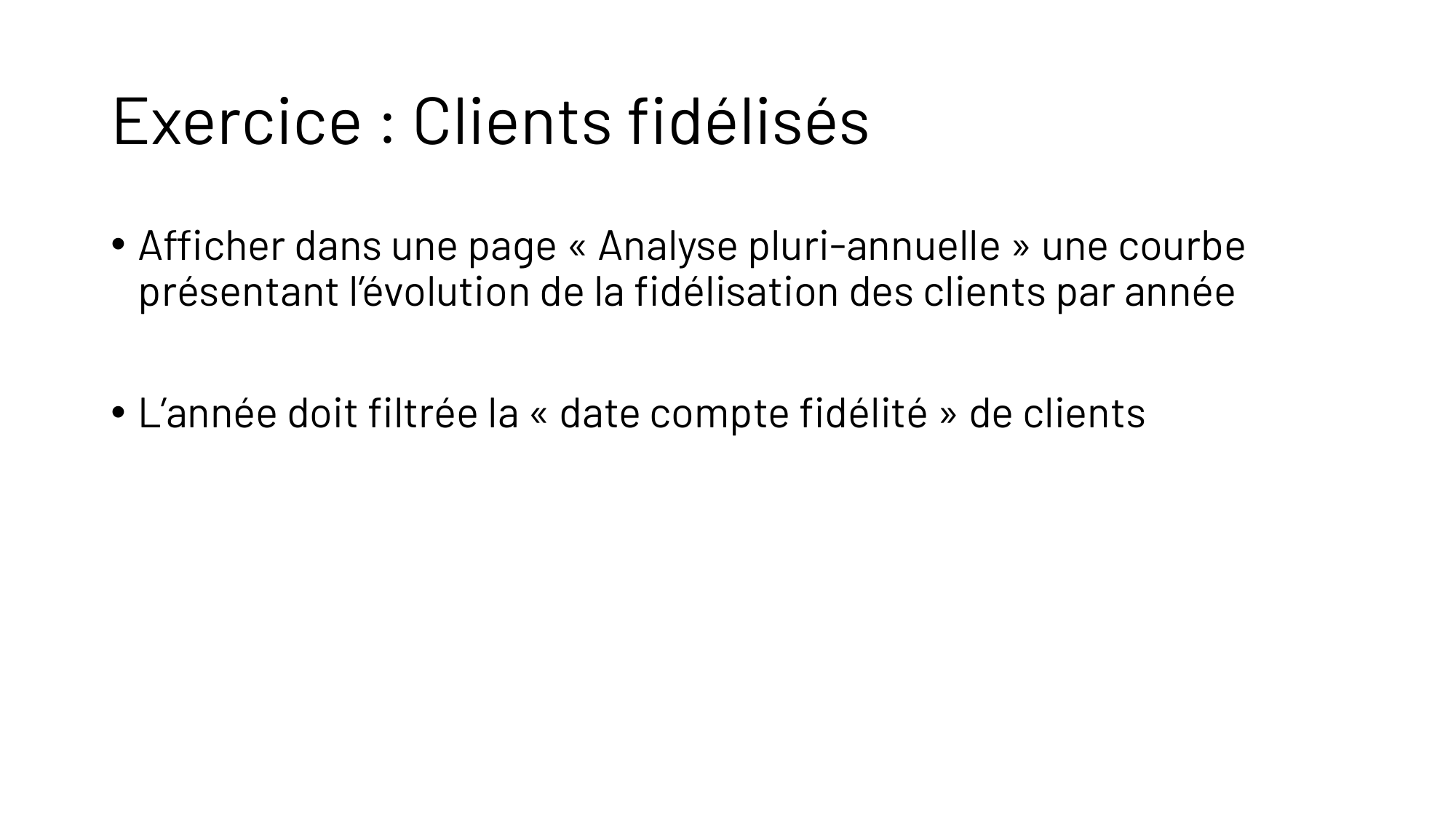

# Exercice : Clients fidélisés
Afficher dans une page « Analyse pluri-annuelle » une courbe présentant l’évolution de la fidélisation des clients par année

L’année doit filtrée la « date compte fidélité » de clients